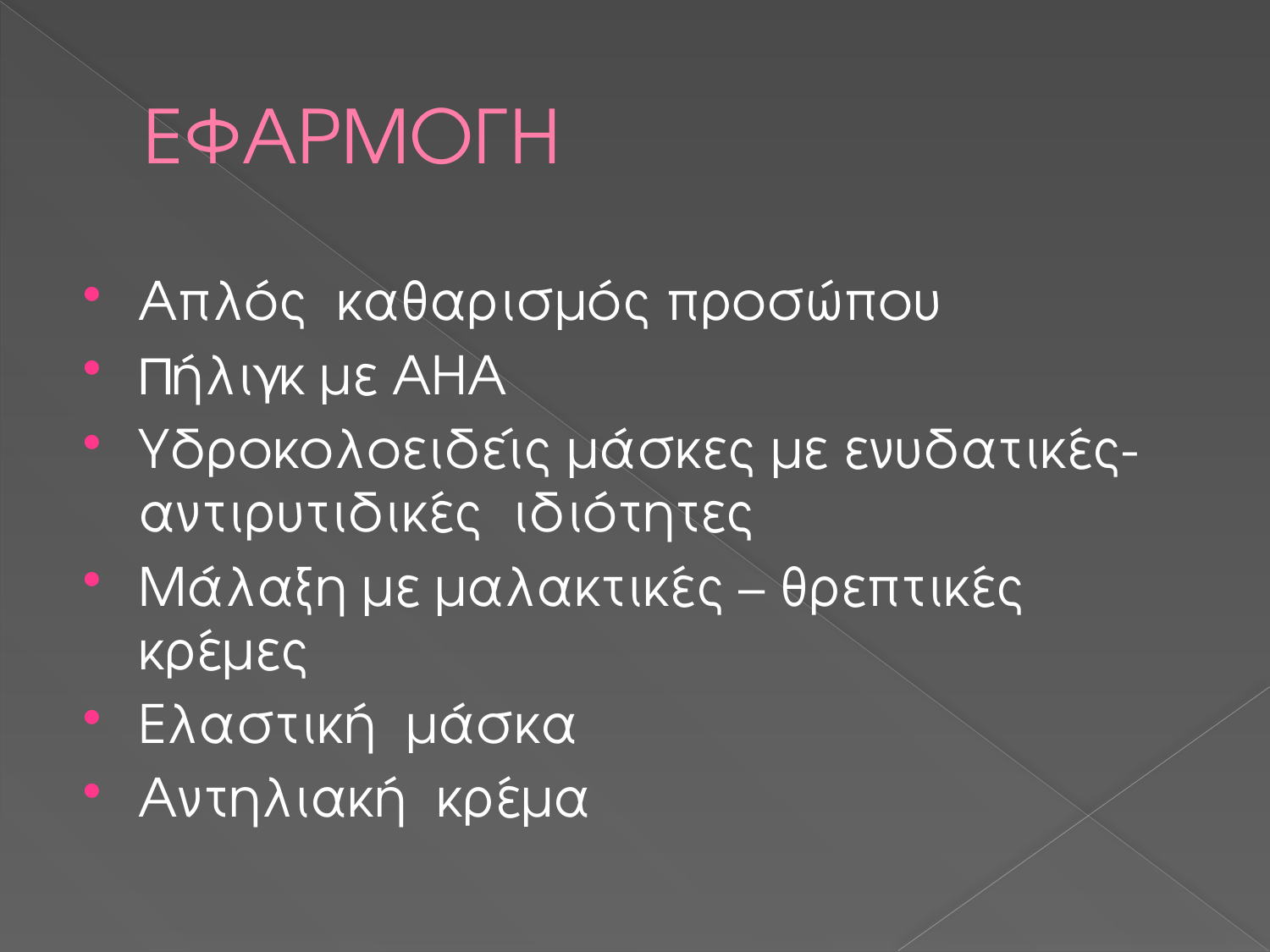

# ΕΦΑΡΜΟΓΗ
Απλός  καθαρισμός προσώπου
Πήλιγκ με ΑΗΑ
Υδροκολοειδείς μάσκες με ενυδατικές-αντιρυτιδικές  ιδιότητες
Μάλαξη με μαλακτικές – θρεπτικές  κρέμες
Ελαστική  μάσκα
Αντηλιακή  κρέμα